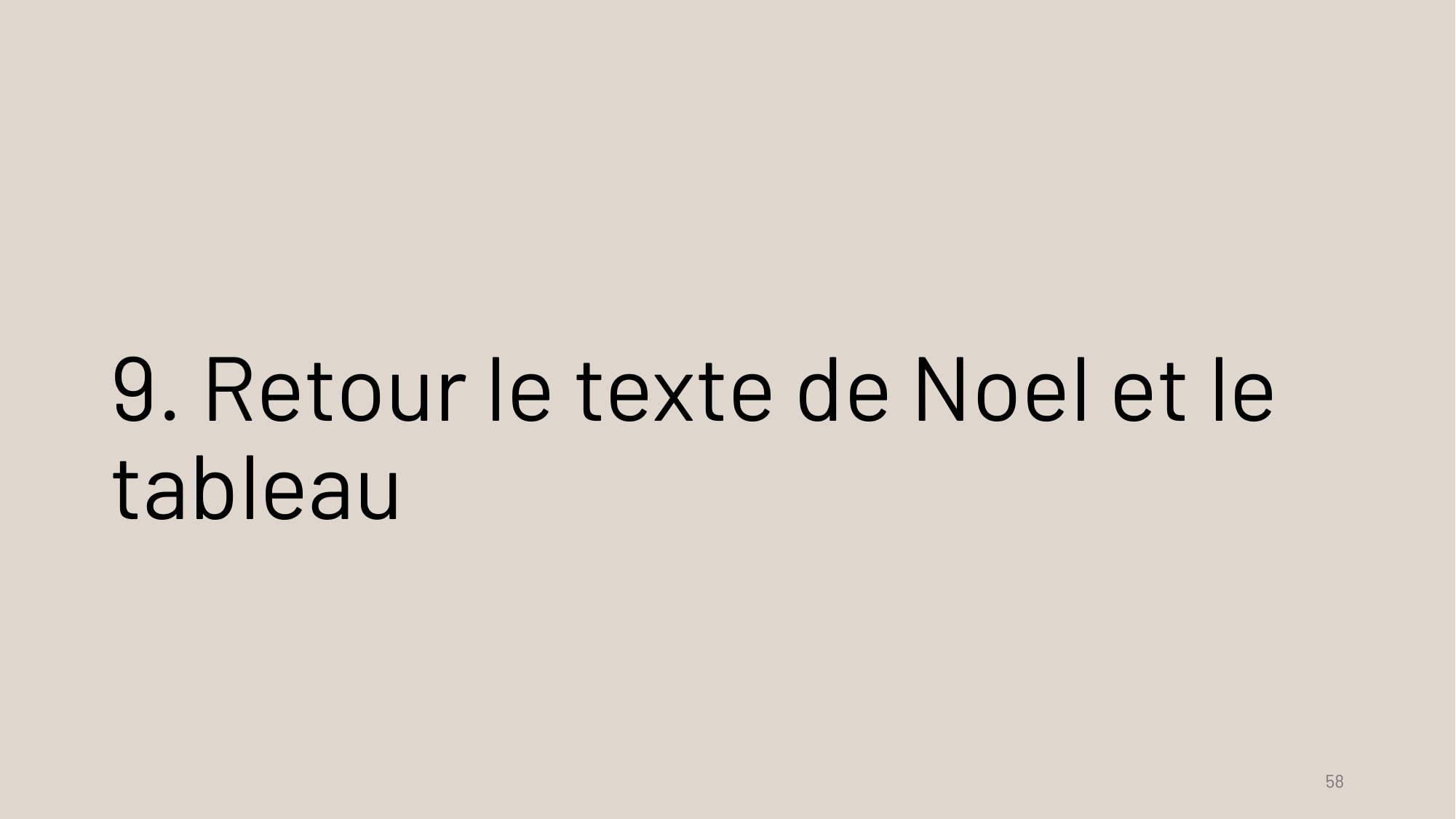

# 9. Retour le texte de Noel et le tableau

58